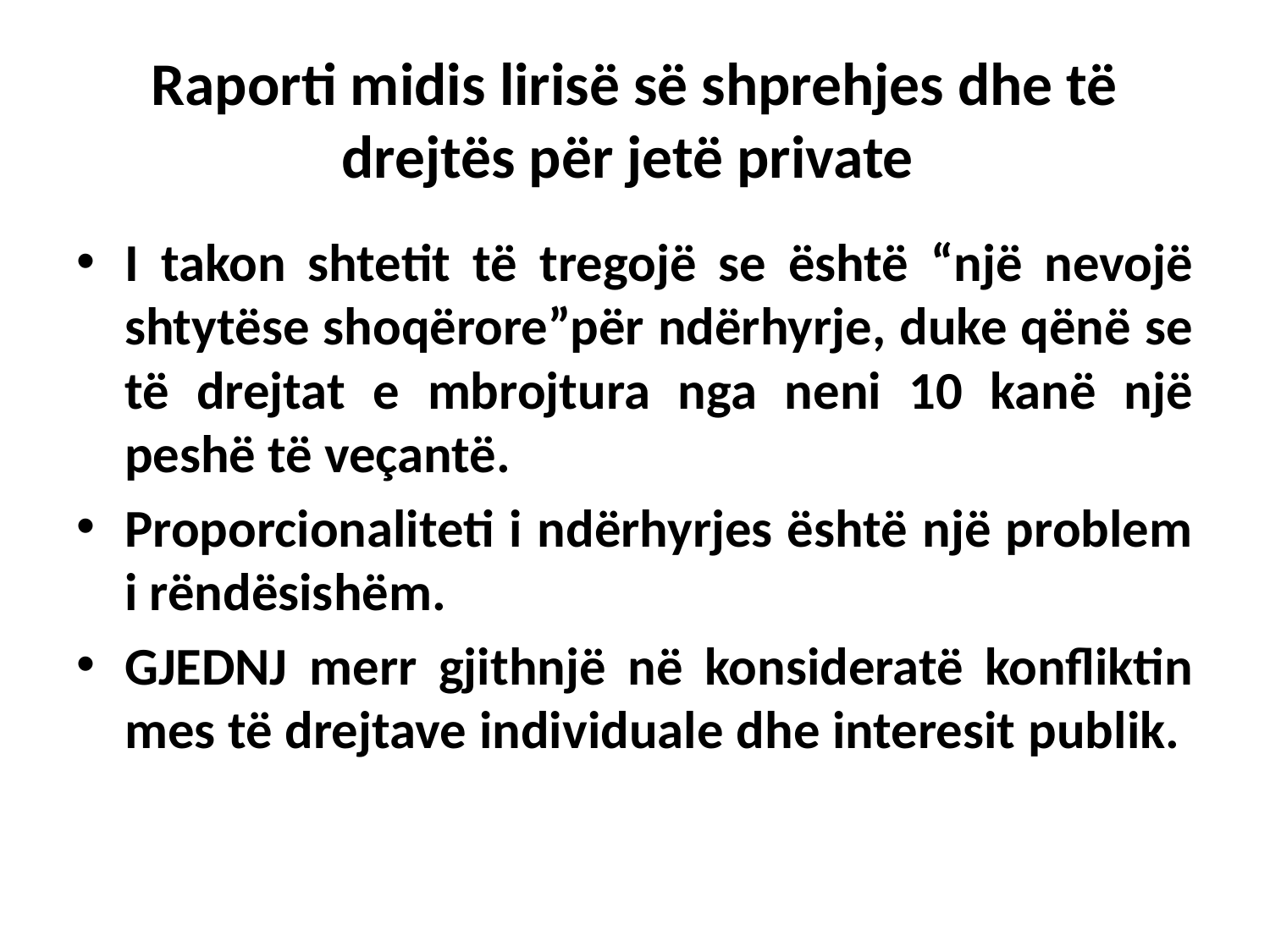

# Raporti midis lirisë së shprehjes dhe të drejtës për jetë private
I takon shtetit të tregojë se është “një nevojë shtytëse shoqërore”për ndërhyrje, duke qënë se të drejtat e mbrojtura nga neni 10 kanë një peshë të veçantë.
Proporcionaliteti i ndërhyrjes është një problem i rëndësishëm.
GJEDNJ merr gjithnjë në konsideratë konfliktin mes të drejtave individuale dhe interesit publik.